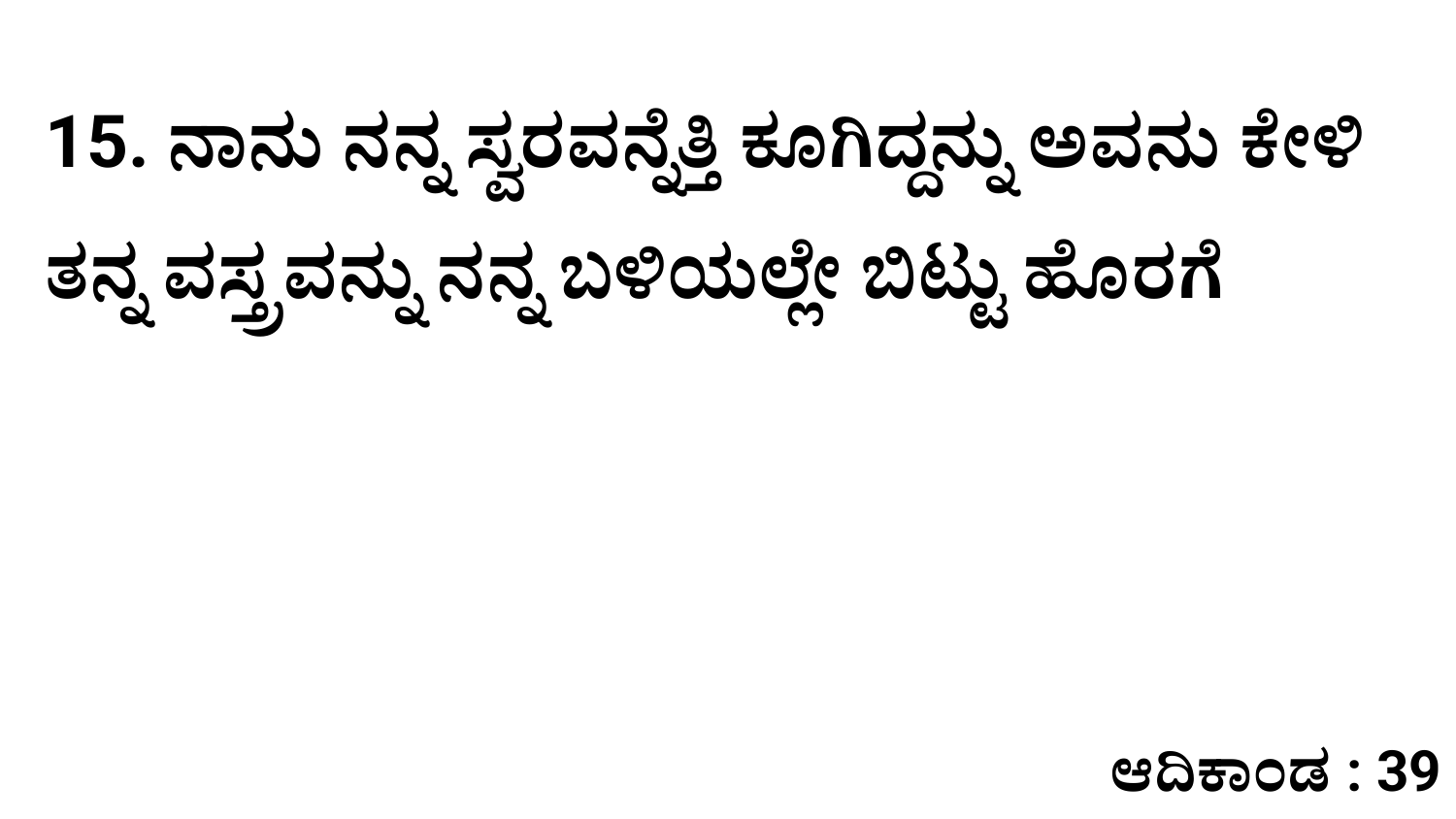

15. ನಾನು ನನ್ನ ಸ್ವರವನ್ನೆತ್ತಿ ಕೂಗಿದ್ದನ್ನು ಅವನು ಕೇಳಿ ತನ್ನ ವಸ್ತ್ರವನ್ನು ನನ್ನ ಬಳಿಯಲ್ಲೇ ಬಿಟ್ಟು ಹೊರಗೆ
ಆದಿಕಾಂಡ : 39